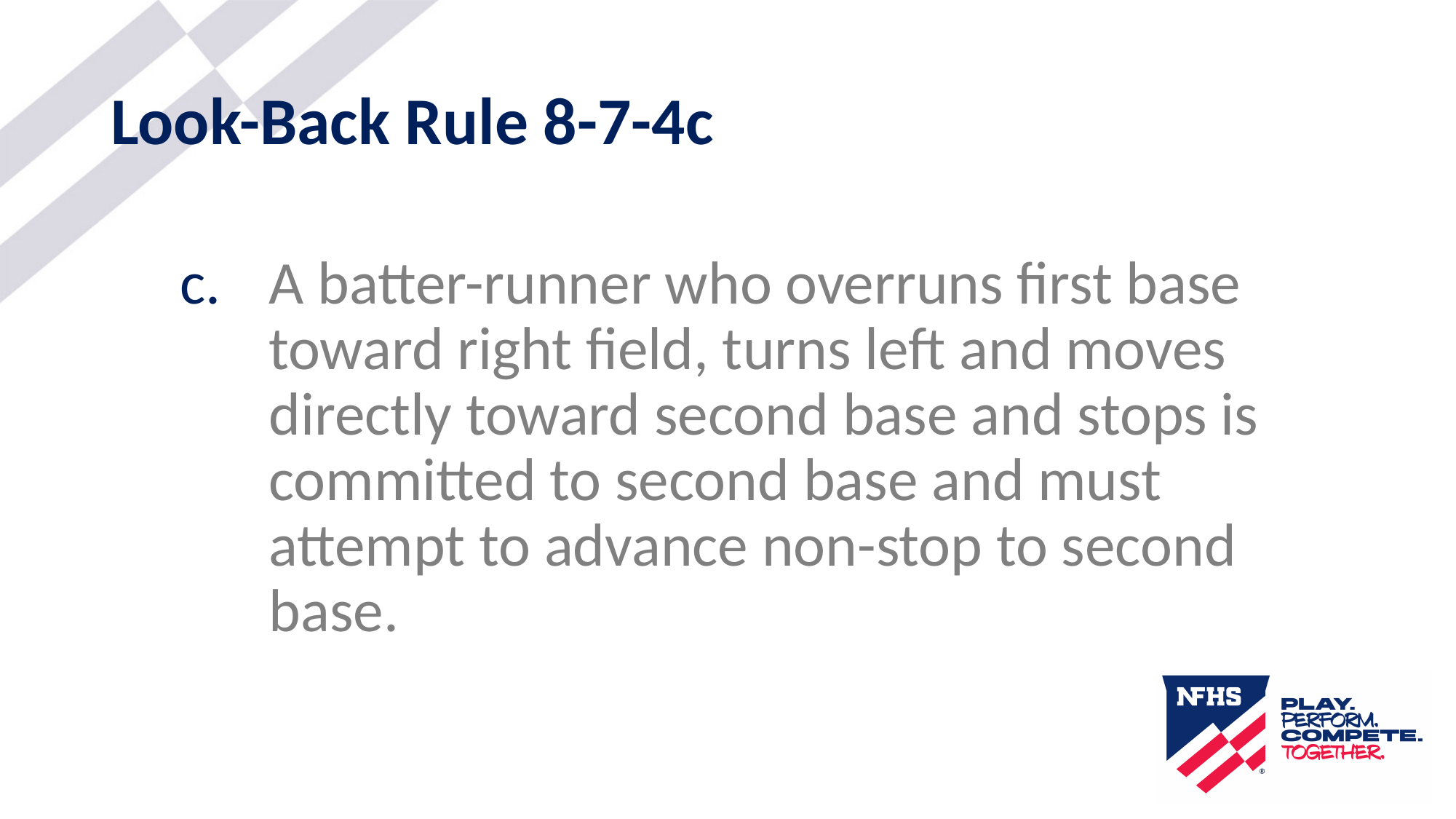

# Look-Back Rule 8-7-4c
A batter-runner who overruns first base toward right field, turns left and moves directly toward second base and stops is committed to second base and must attempt to advance non-stop to second base.